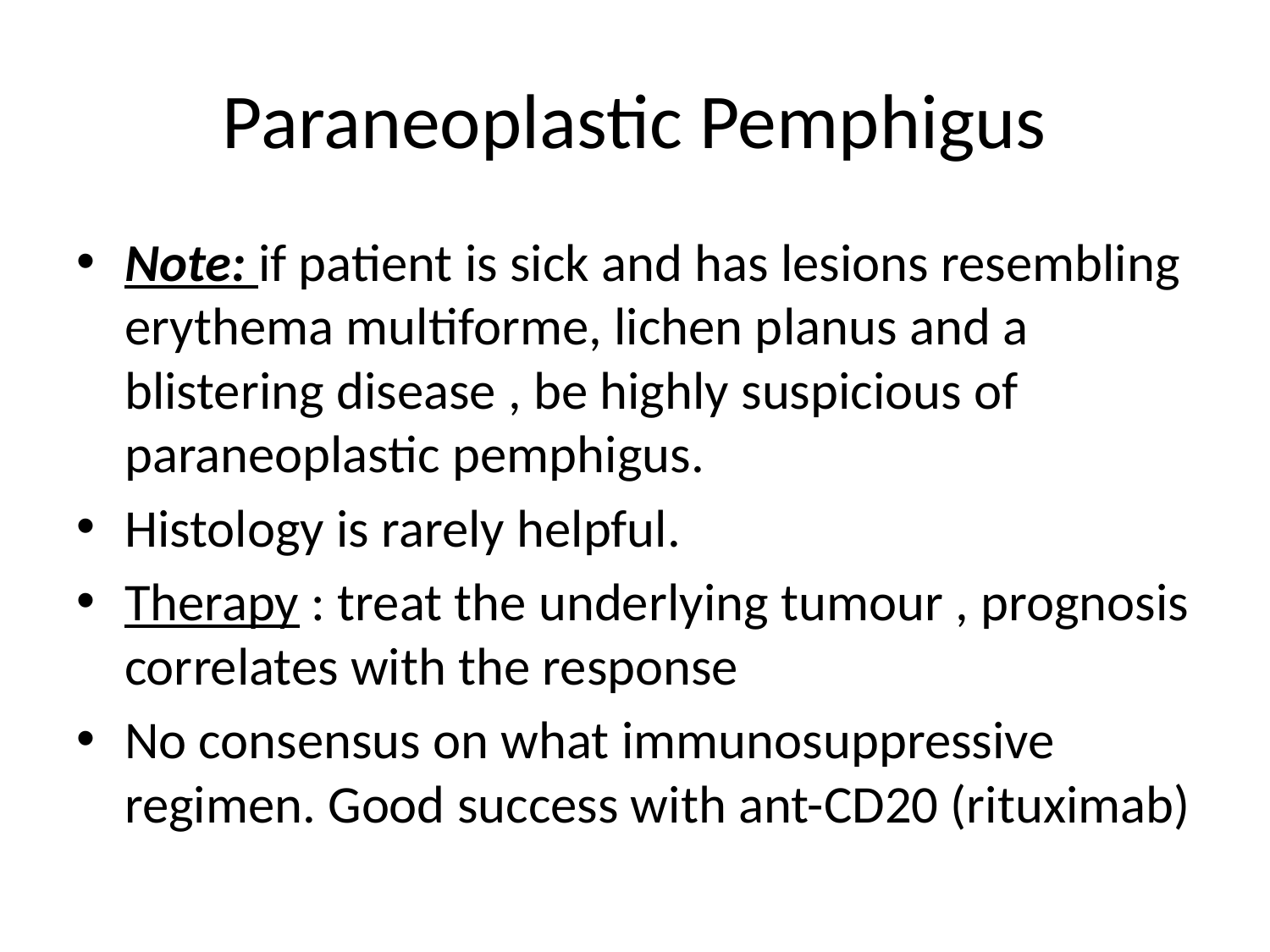

# Paraneoplastic Pemphigus
Note: if patient is sick and has lesions resembling erythema multiforme, lichen planus and a blistering disease , be highly suspicious of paraneoplastic pemphigus.
Histology is rarely helpful.
Therapy : treat the underlying tumour , prognosis correlates with the response
No consensus on what immunosuppressive regimen. Good success with ant-CD20 (rituximab)